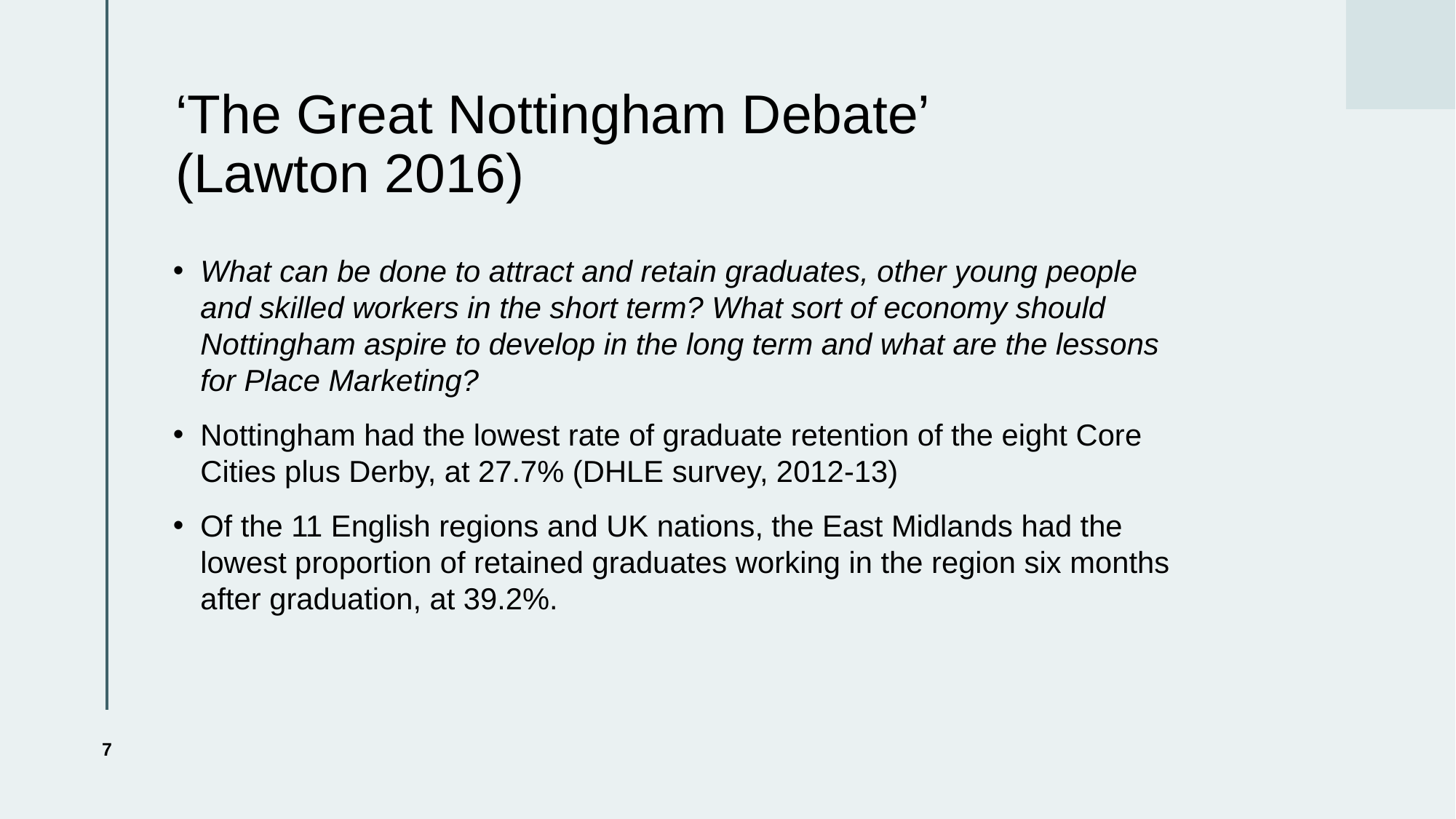

# ‘The Great Nottingham Debate’ (Lawton 2016)
What can be done to attract and retain graduates, other young people and skilled workers in the short term? What sort of economy should Nottingham aspire to develop in the long term and what are the lessons for Place Marketing?
Nottingham had the lowest rate of graduate retention of the eight Core Cities plus Derby, at 27.7% (DHLE survey, 2012-13)
Of the 11 English regions and UK nations, the East Midlands had the lowest proportion of retained graduates working in the region six months after graduation, at 39.2%.
7